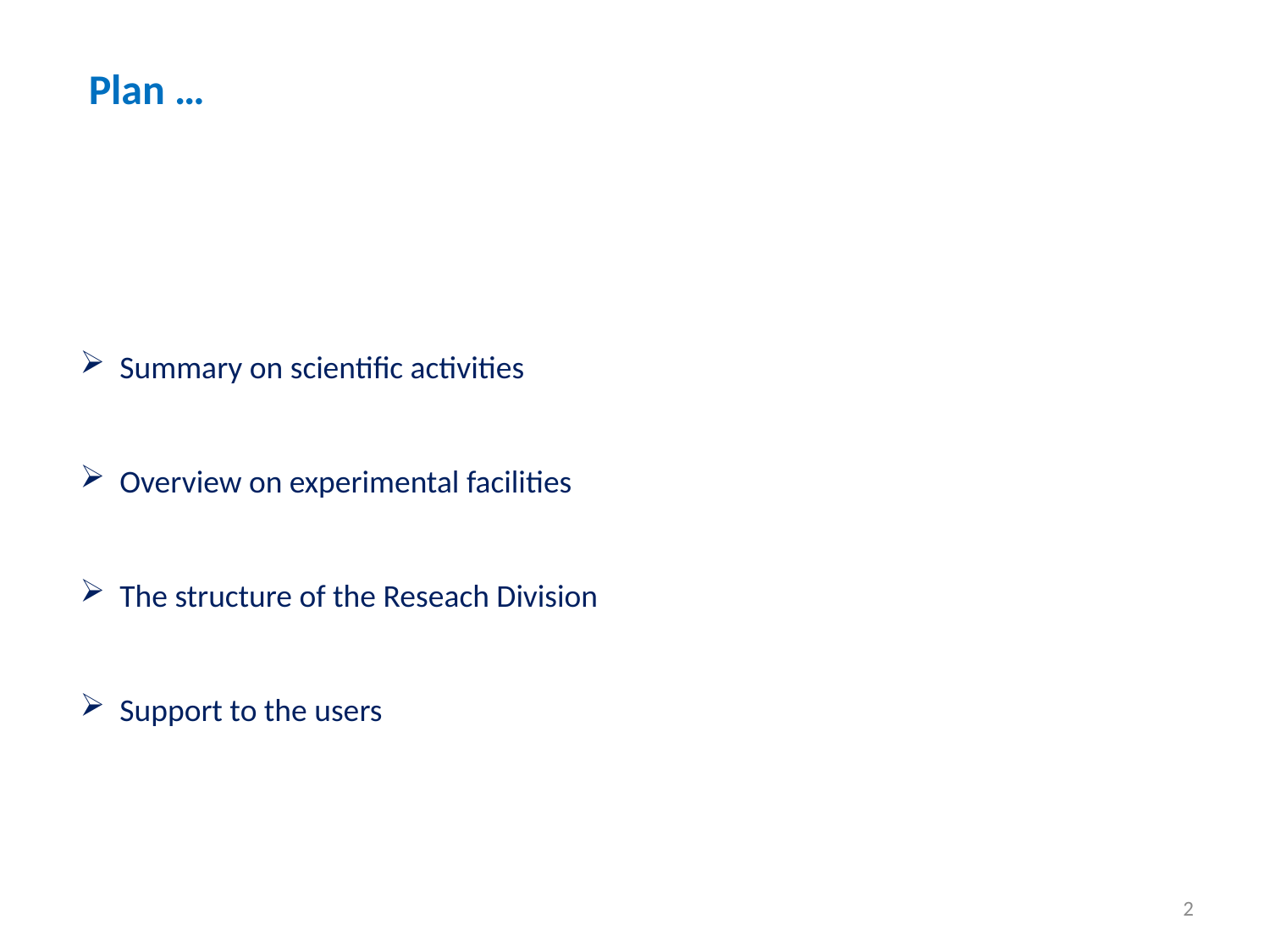

Plan …
Summary on scientific activities

Overview on experimental facilities

The structure of the Reseach Division

Support to the users
2